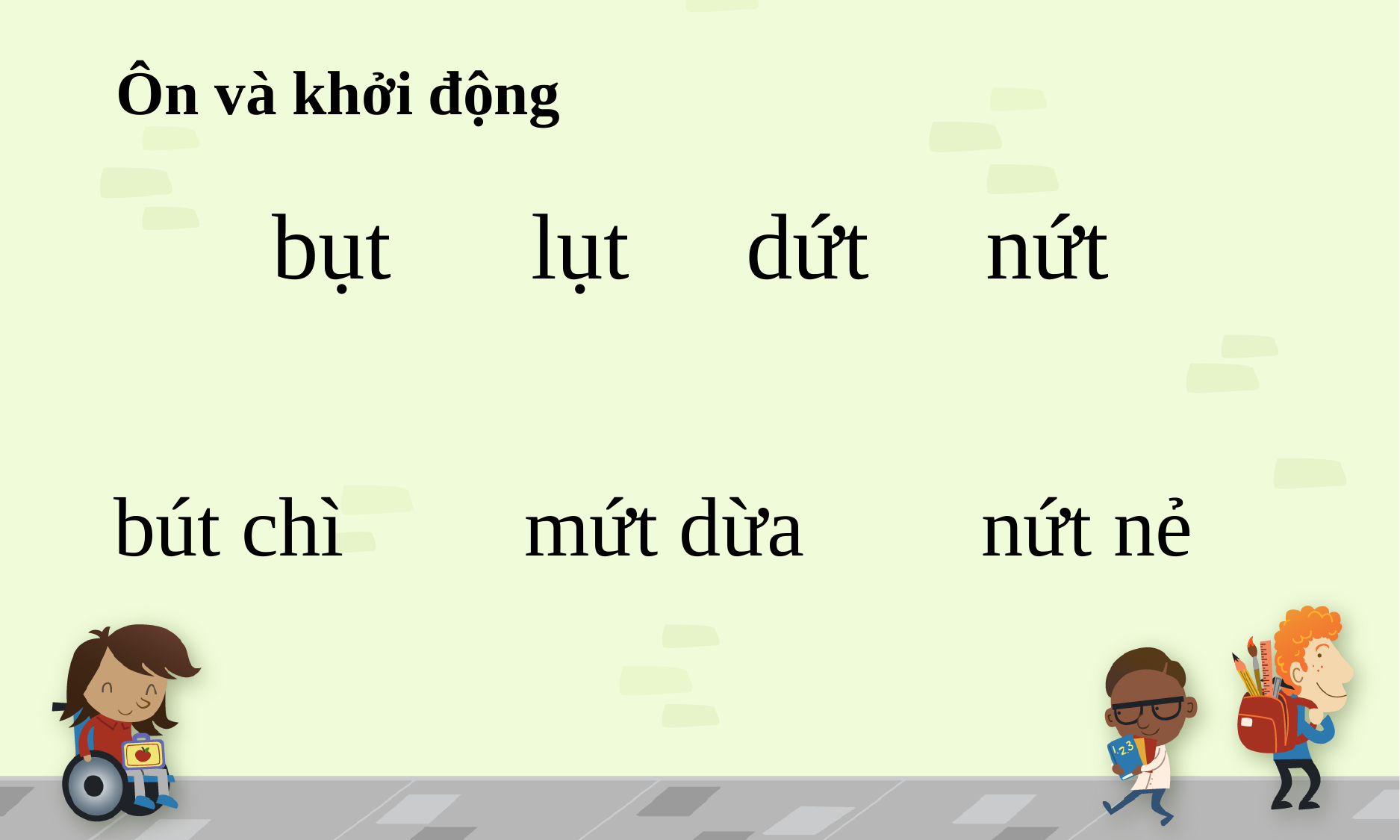

Ôn và khởi động
bụt      lụt     dứt     nứt
bút chì
mứt dừa
nứt nẻ